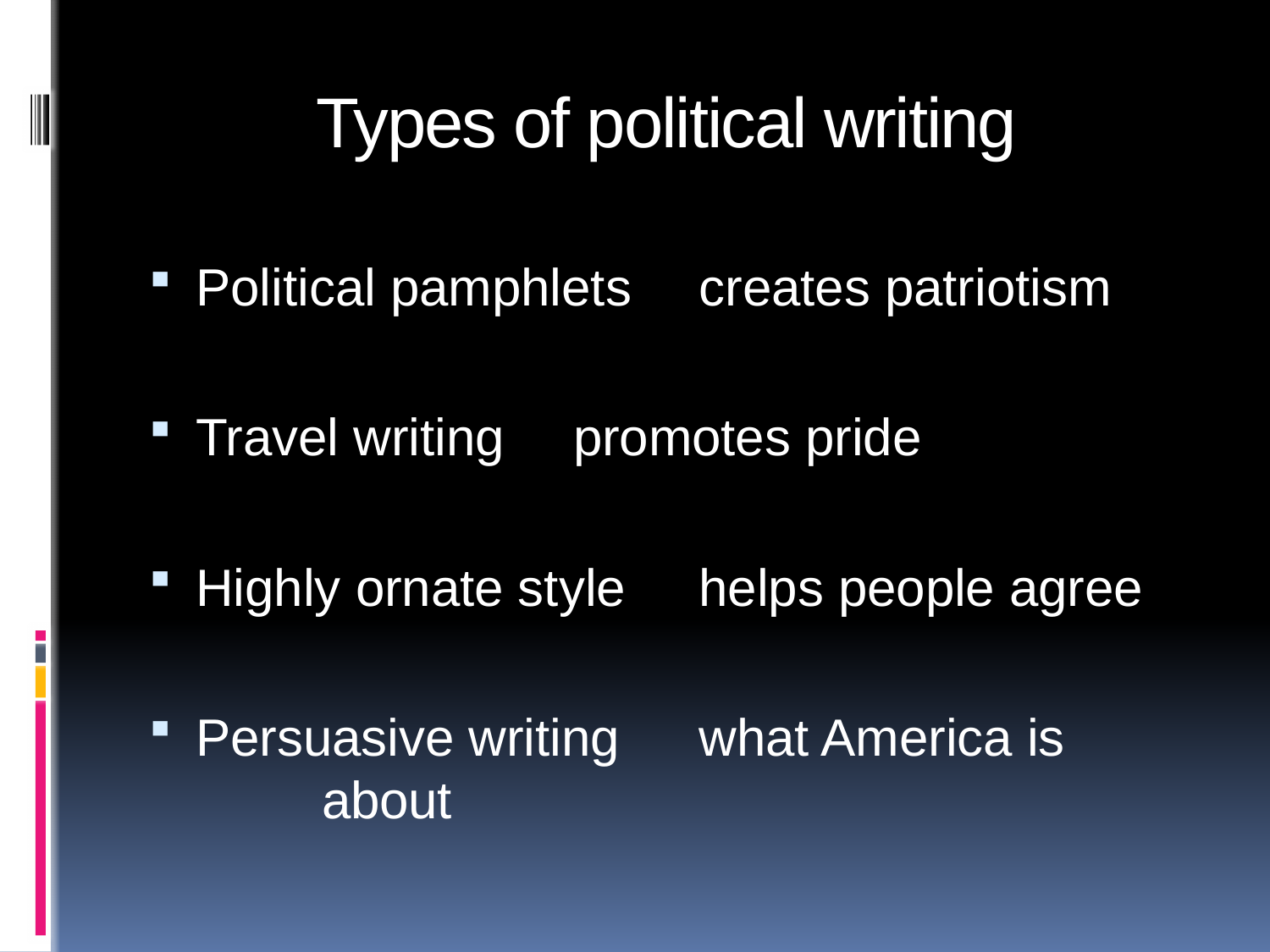

# Types of political writing
Political pamphlets		creates patriotism

Travel writing			promotes pride

Highly ornate style		helps people agree

Persuasive writing		what America is   						about